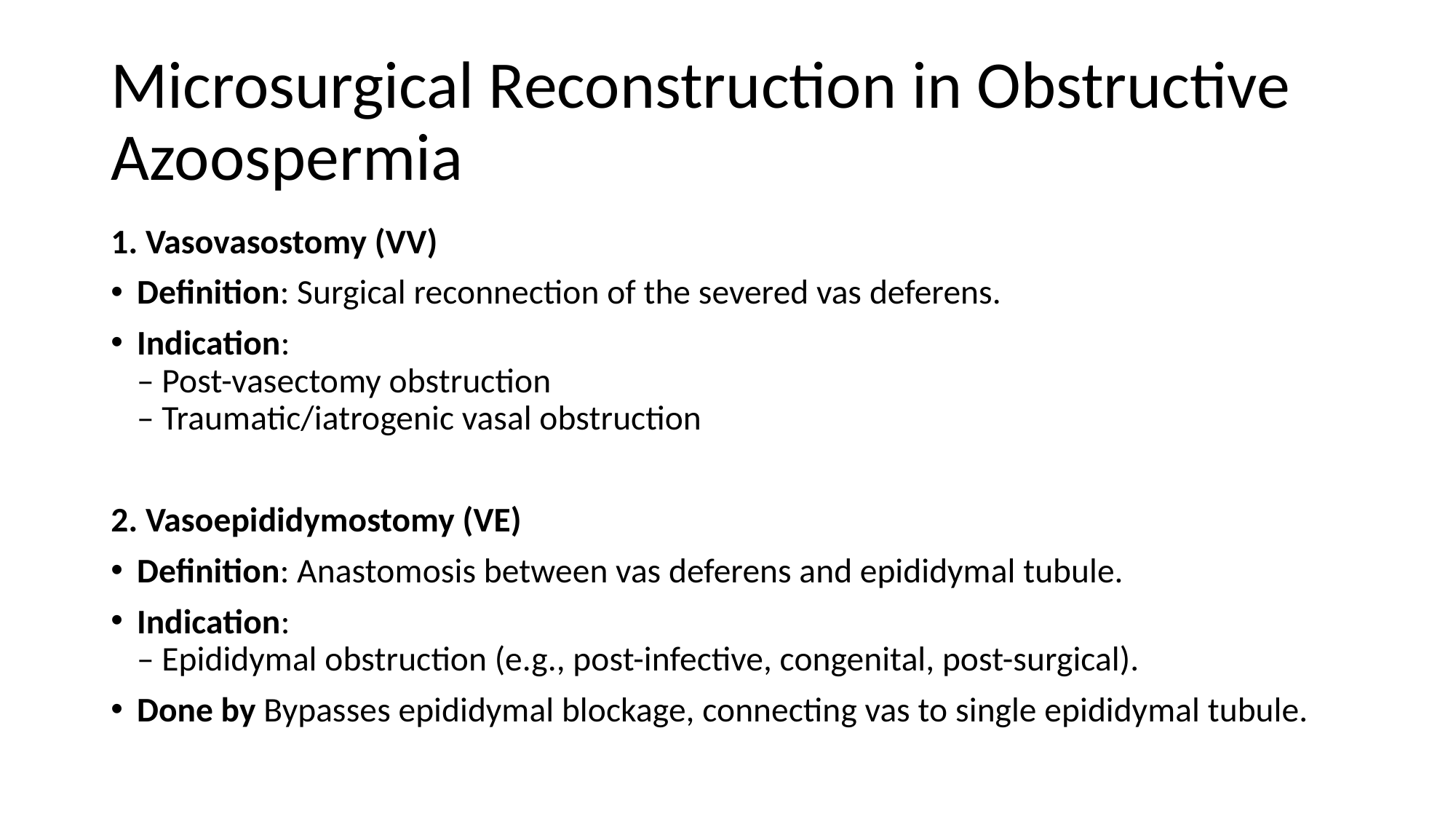

# Microsurgical Reconstruction in Obstructive Azoospermia
1. Vasovasostomy (VV)
Definition: Surgical reconnection of the severed vas deferens.
Indication:
– Post-vasectomy obstruction
– Traumatic/iatrogenic vasal obstruction

2. Vasoepididymostomy (VE)
Definition: Anastomosis between vas deferens and epididymal tubule.
Indication:
– Epididymal obstruction (e.g., post-infective, congenital, post-surgical).
Done by Bypasses epididymal blockage, connecting vas to single epididymal tubule.